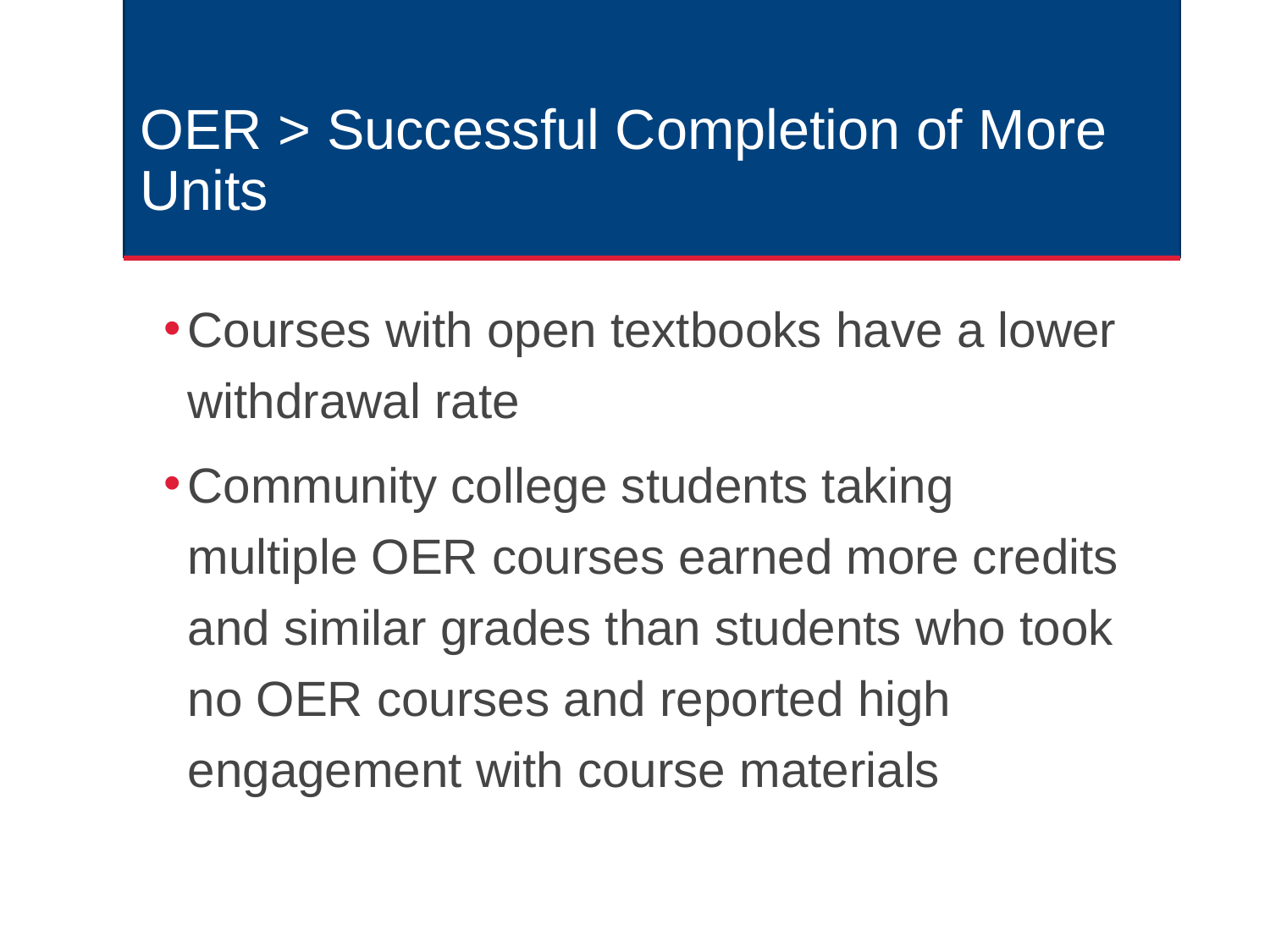

# OER > Successful Completion of More Units
Courses with open textbooks have a lower withdrawal rate
Community college students taking multiple OER courses earned more credits and similar grades than students who took no OER courses and reported high engagement with course materials